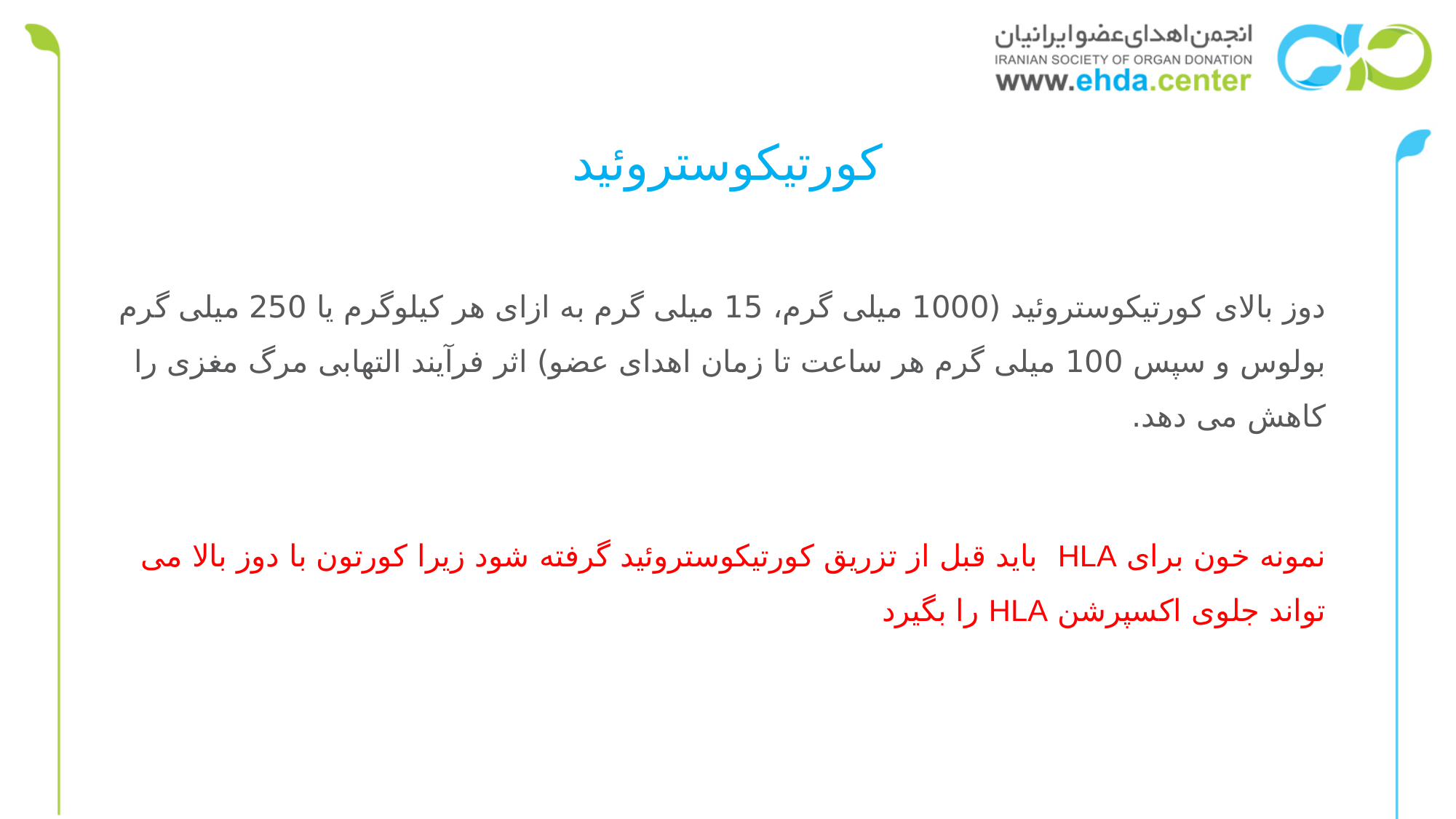

# کورتیکوستروئید
دوز بالای کورتیکوستروئید (1000 میلی گرم، 15 میلی گرم به ازای هر کیلوگرم یا 250 میلی گرم بولوس و سپس 100 میلی گرم هر ساعت تا زمان اهدای عضو) اثر فرآیند التهابی مرگ مغزی را کاهش می دهد.

نمونه خون برای HLA  باید قبل از تزریق کورتیکوستروئید گرفته شود زیرا کورتون با دوز بالا می تواند جلوی اکسپرشن HLA را بگیرد